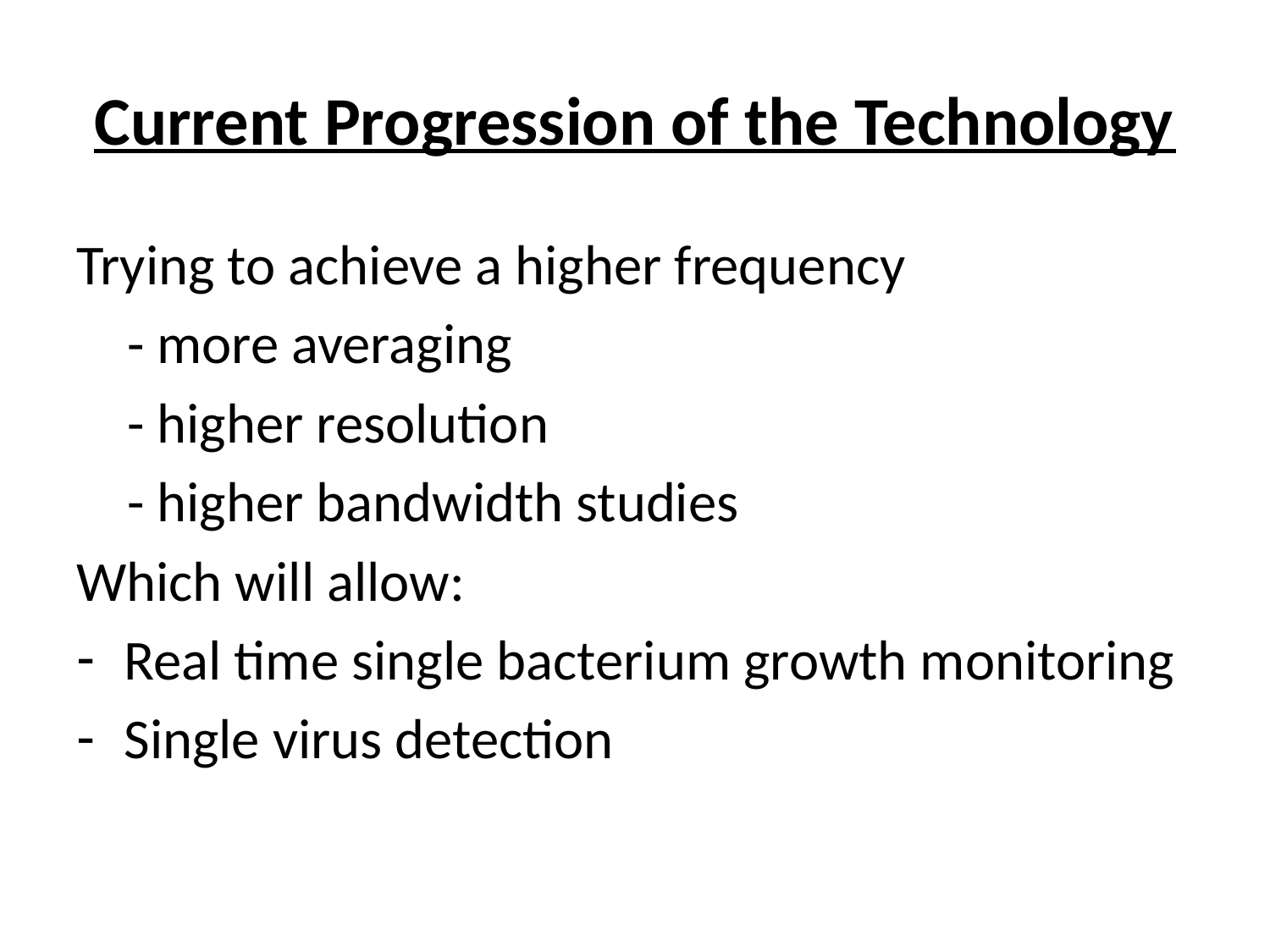

# Current Progression of the Technology
Trying to achieve a higher frequency
    - more averaging
    - higher resolution
    - higher bandwidth studies
Which will allow:
Real time single bacterium growth monitoring
Single virus detection